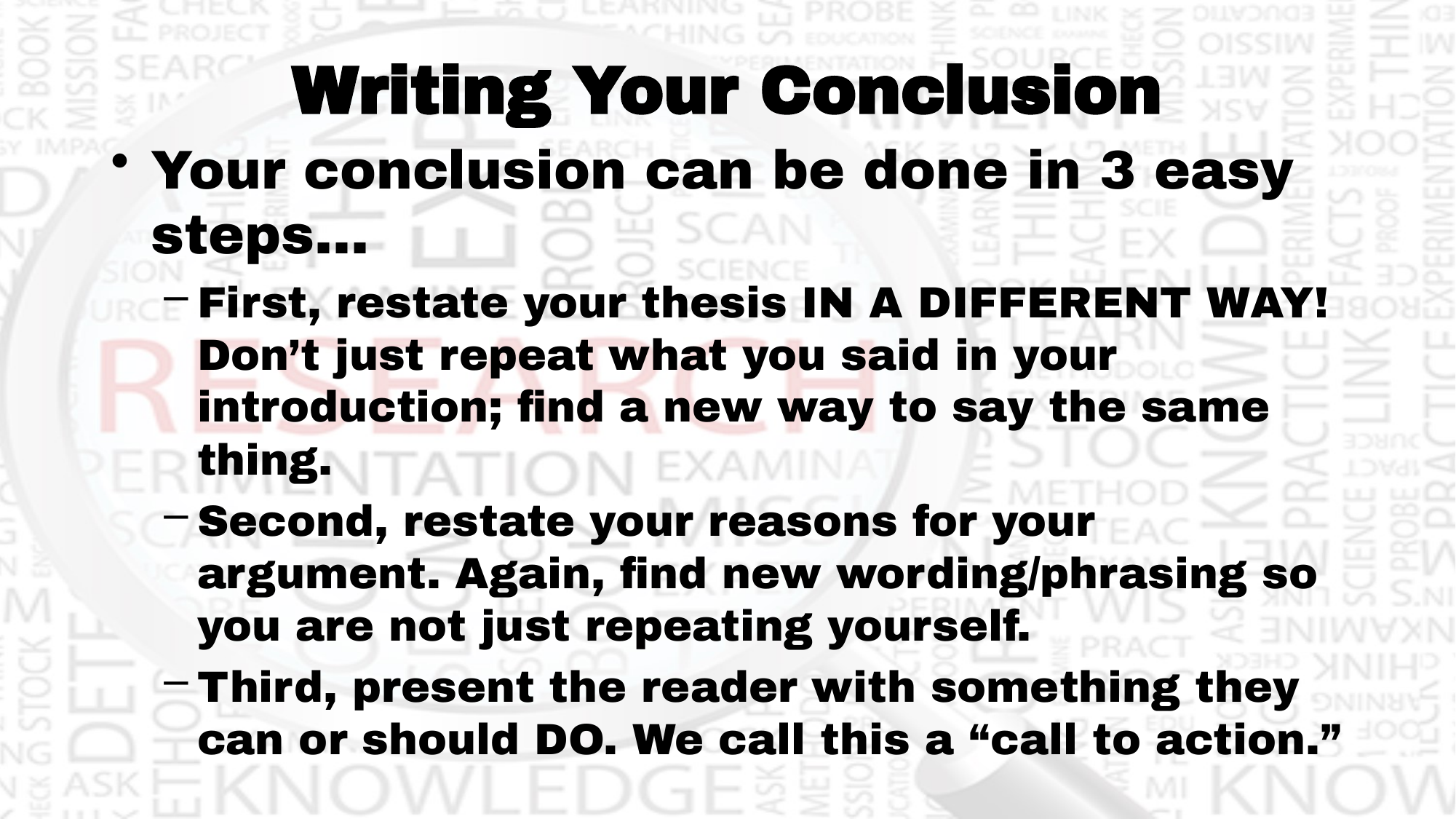

# Writing Your Conclusion
Your conclusion can be done in 3 easy steps…
First, restate your thesis IN A DIFFERENT WAY! Don’t just repeat what you said in your introduction; find a new way to say the same thing.
Second, restate your reasons for your argument. Again, find new wording/phrasing so you are not just repeating yourself.
Third, present the reader with something they can or should DO. We call this a “call to action.”